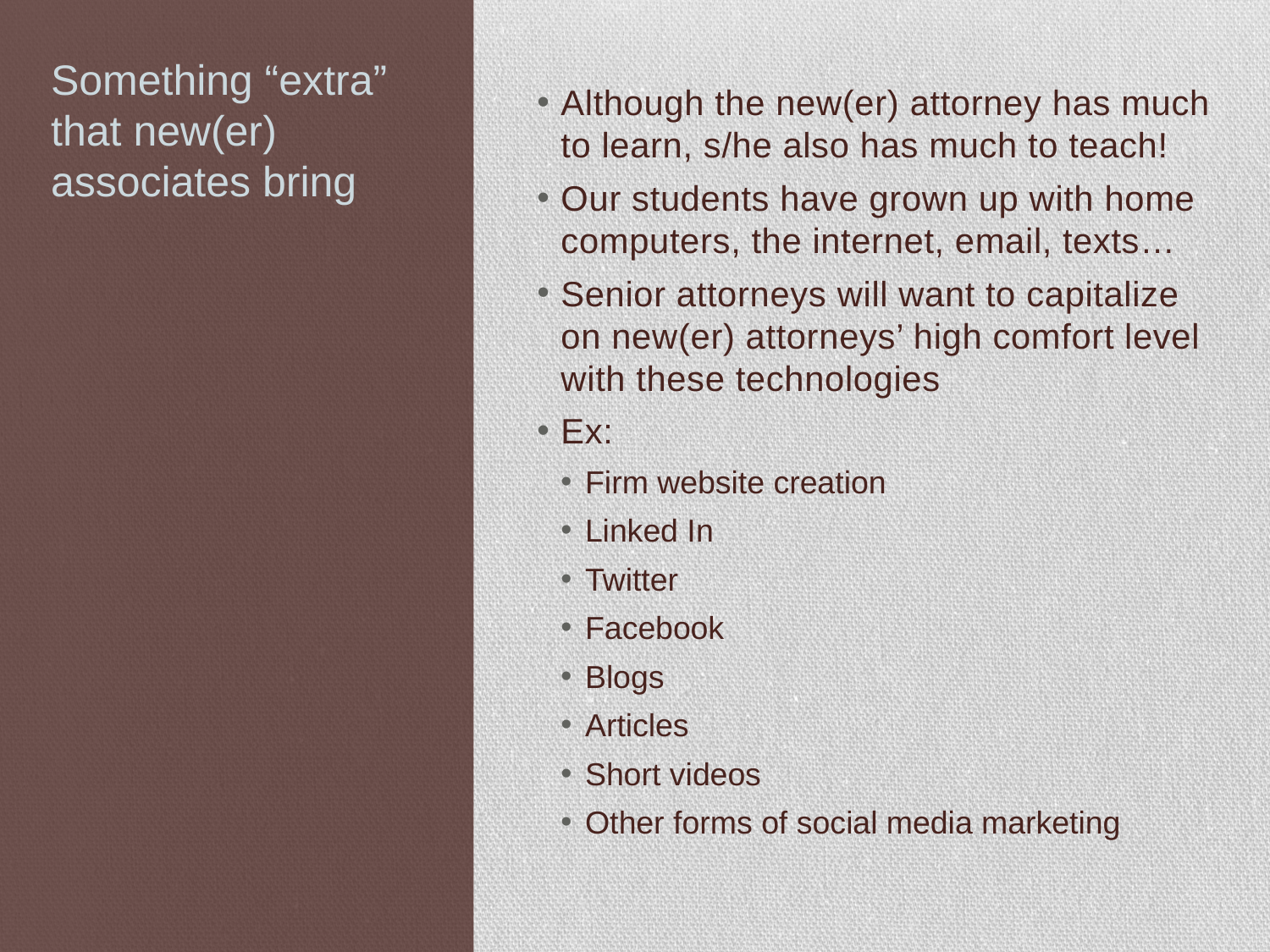

# Something “extra” that new(er) associates bring
Although the new(er) attorney has much to learn, s/he also has much to teach!
Our students have grown up with home computers, the internet, email, texts…
Senior attorneys will want to capitalize on new(er) attorneys’ high comfort level with these technologies
Ex:
Firm website creation
Linked In
Twitter
Facebook
Blogs
Articles
Short videos
Other forms of social media marketing